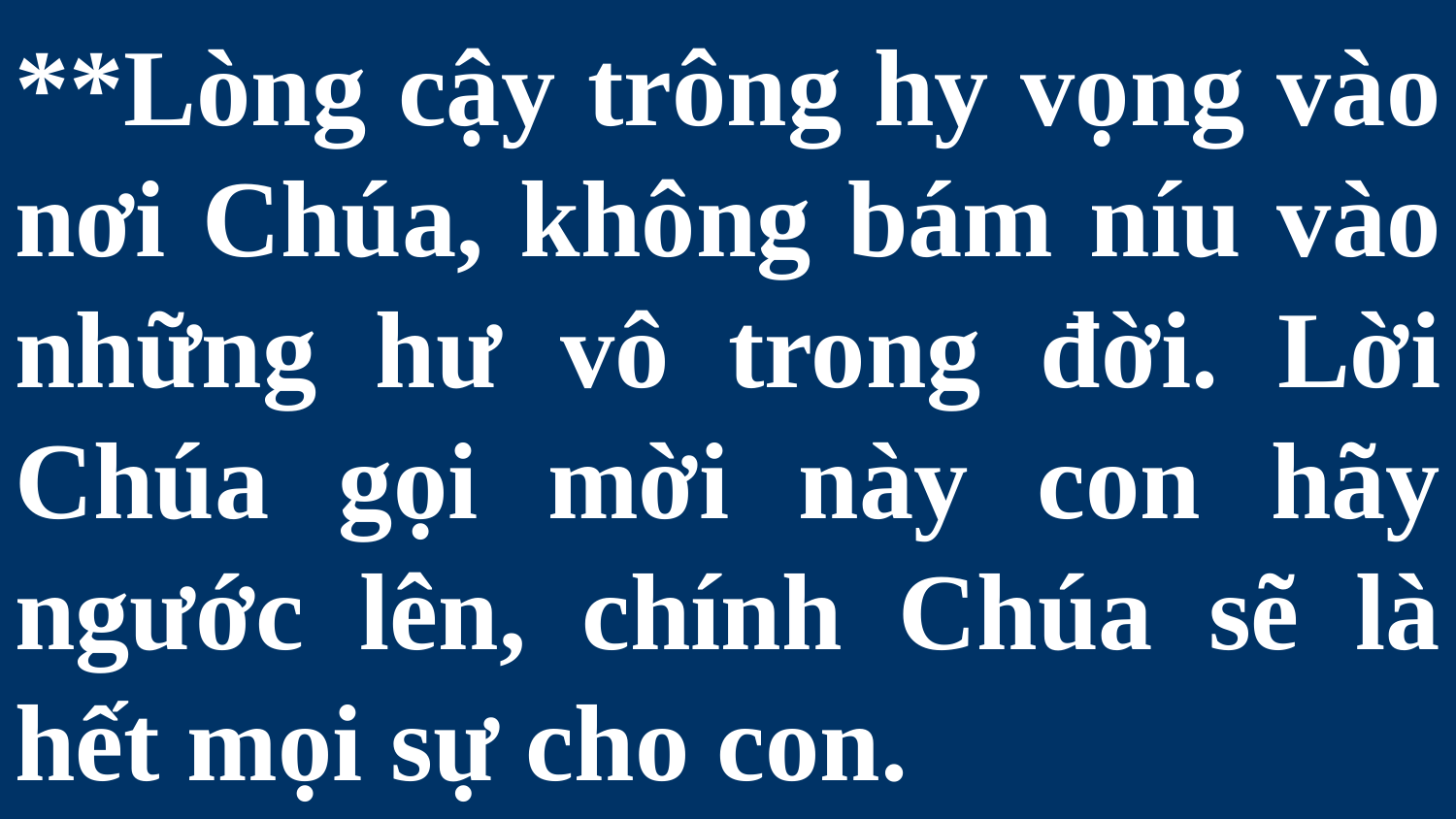

# **Lòng cậy trông hy vọng vào nơi Chúa, không bám níu vào những hư vô trong đời. Lời Chúa gọi mời này con hãy ngước lên, chính Chúa sẽ là hết mọi sự cho con.